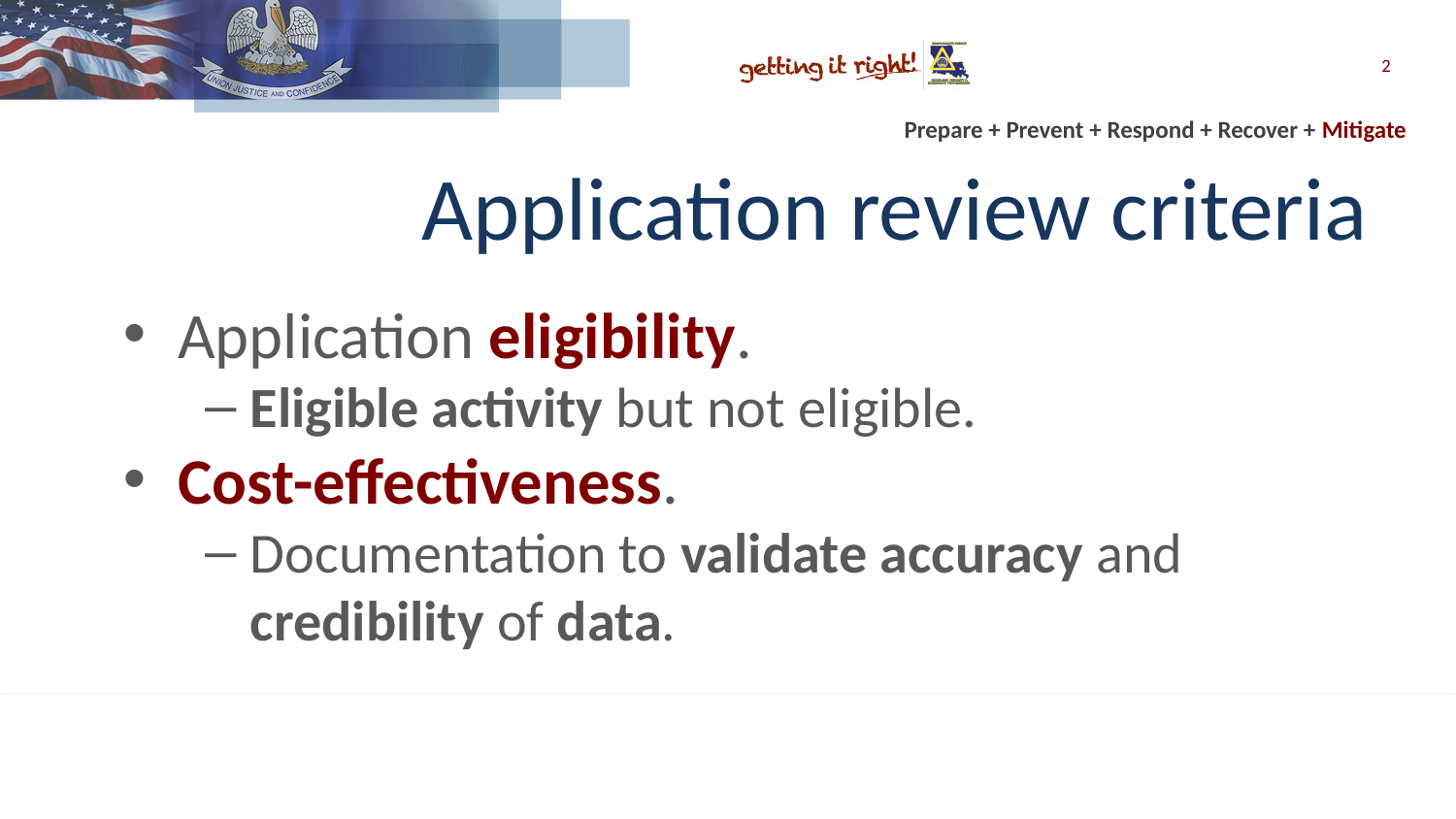

2
# Application review criteria
Application eligibility.
Eligible activity but not eligible.
Cost-effectiveness.
Documentation to validate accuracy and credibility of data.